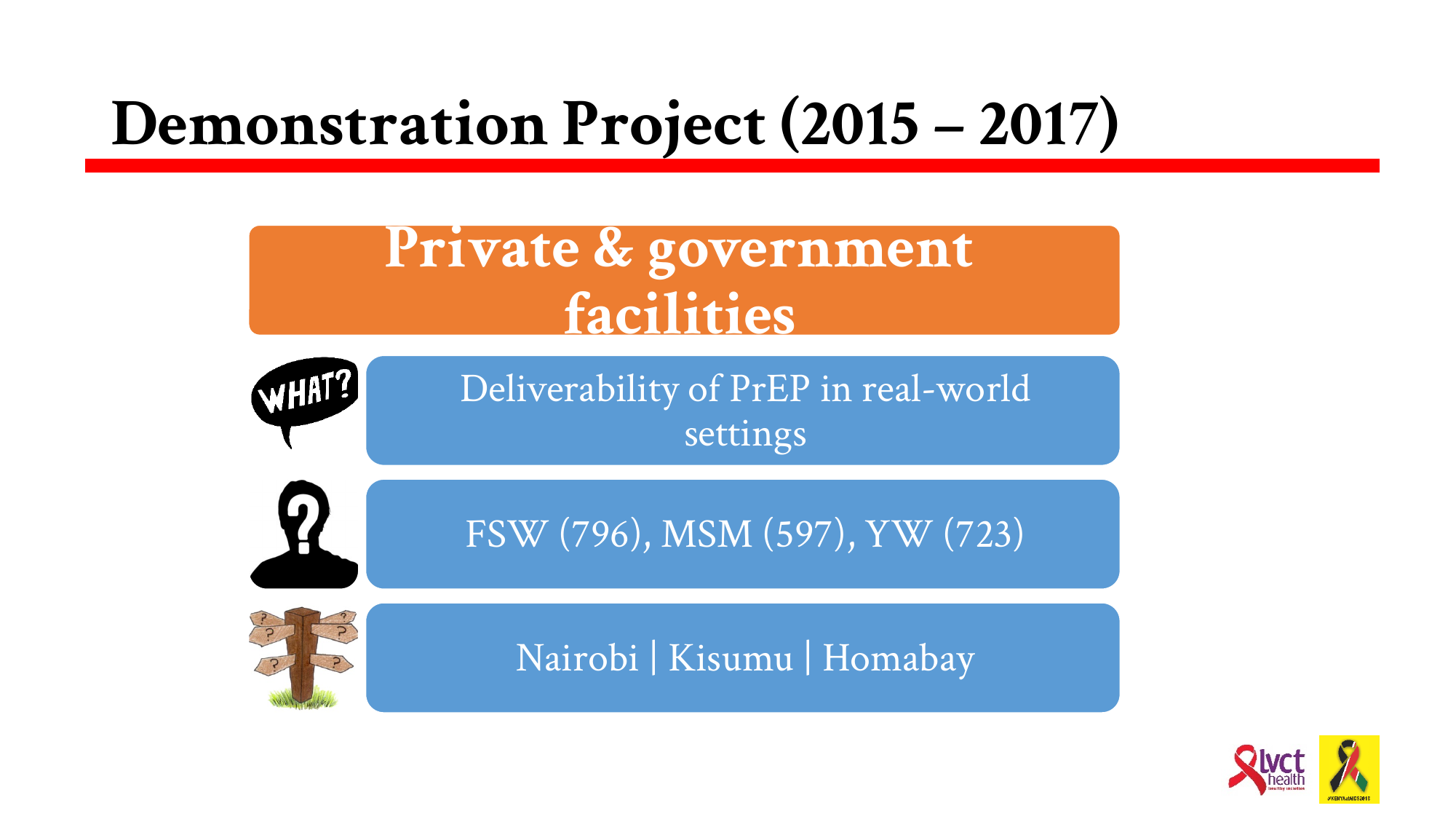

# Demonstration Project (2015 – 2017)
Private & government  facilities
Deliverability of PrEP in real-world settings
FSW (796), MSM (597), YW (723)
Nairobi | Kisumu | Homabay